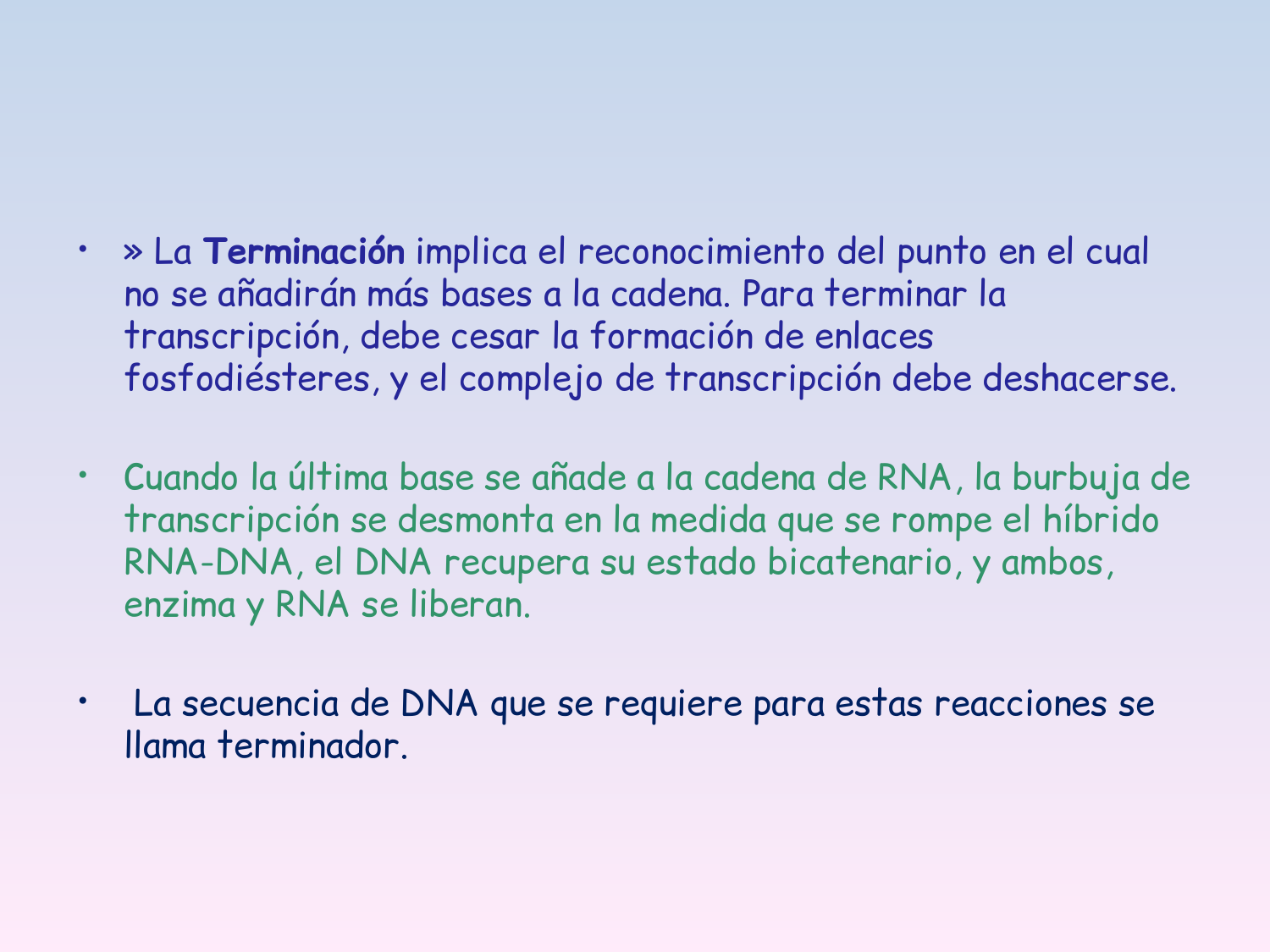

#
» La Terminación implica el reconocimiento del punto en el cual no se añadirán más bases a la cadena. Para terminar la transcripción, debe cesar la formación de enlaces fosfodiésteres, y el complejo de transcripción debe deshacerse.

Cuando la última base se añade a la cadena de RNA, la burbuja de transcripción se desmonta en la medida que se rompe el híbrido RNA-DNA, el DNA recupera su estado bicatenario, y ambos, enzima y RNA se liberan.

 La secuencia de DNA que se requiere para estas reacciones se llama terminador.